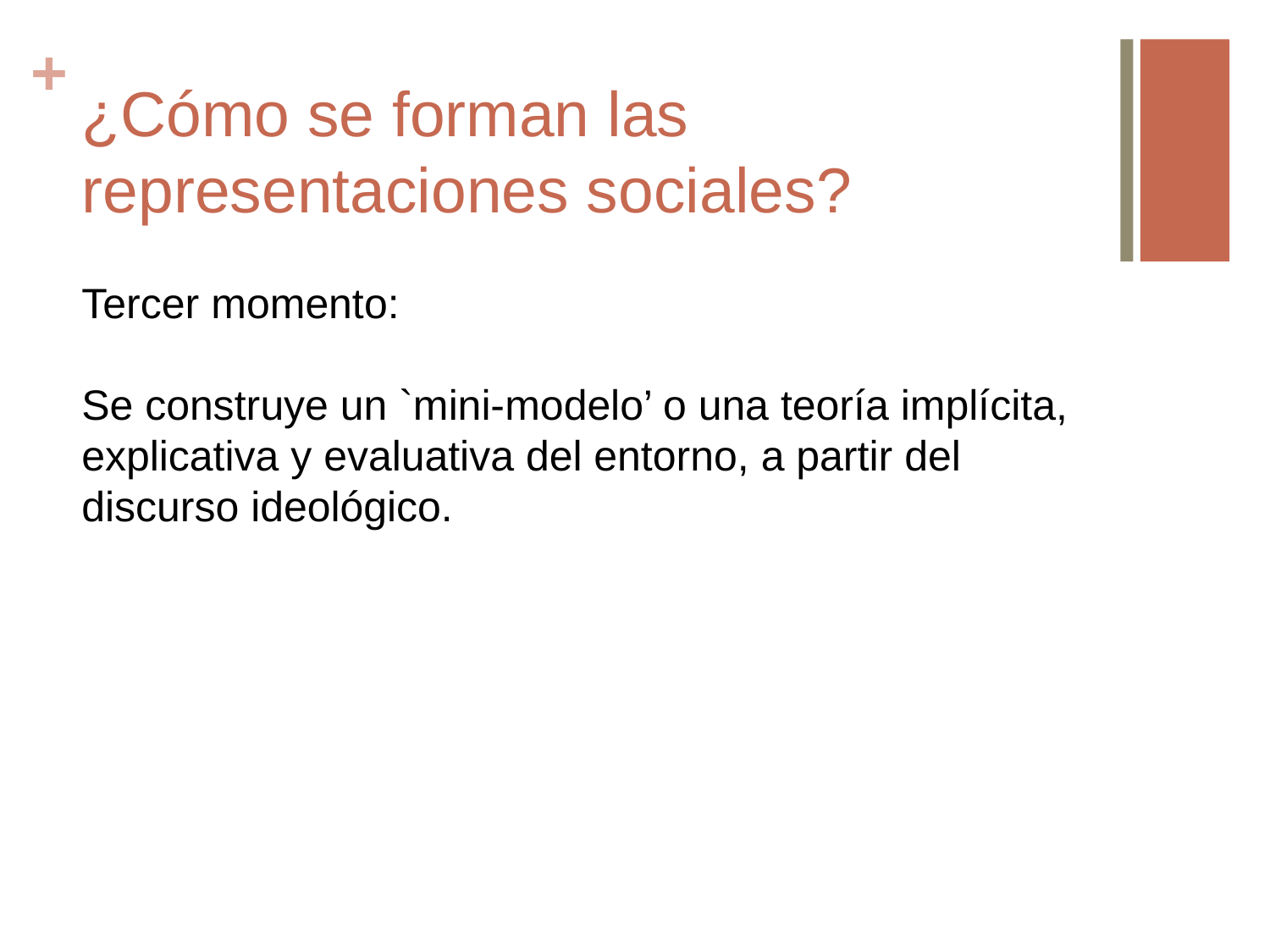

# ¿Cómo se forman las representaciones sociales?

Tercer momento:

Se construye un `mini-modelo’ o una teoría implícita,
explicativa y evaluativa del entorno, a partir del
discurso ideológico.